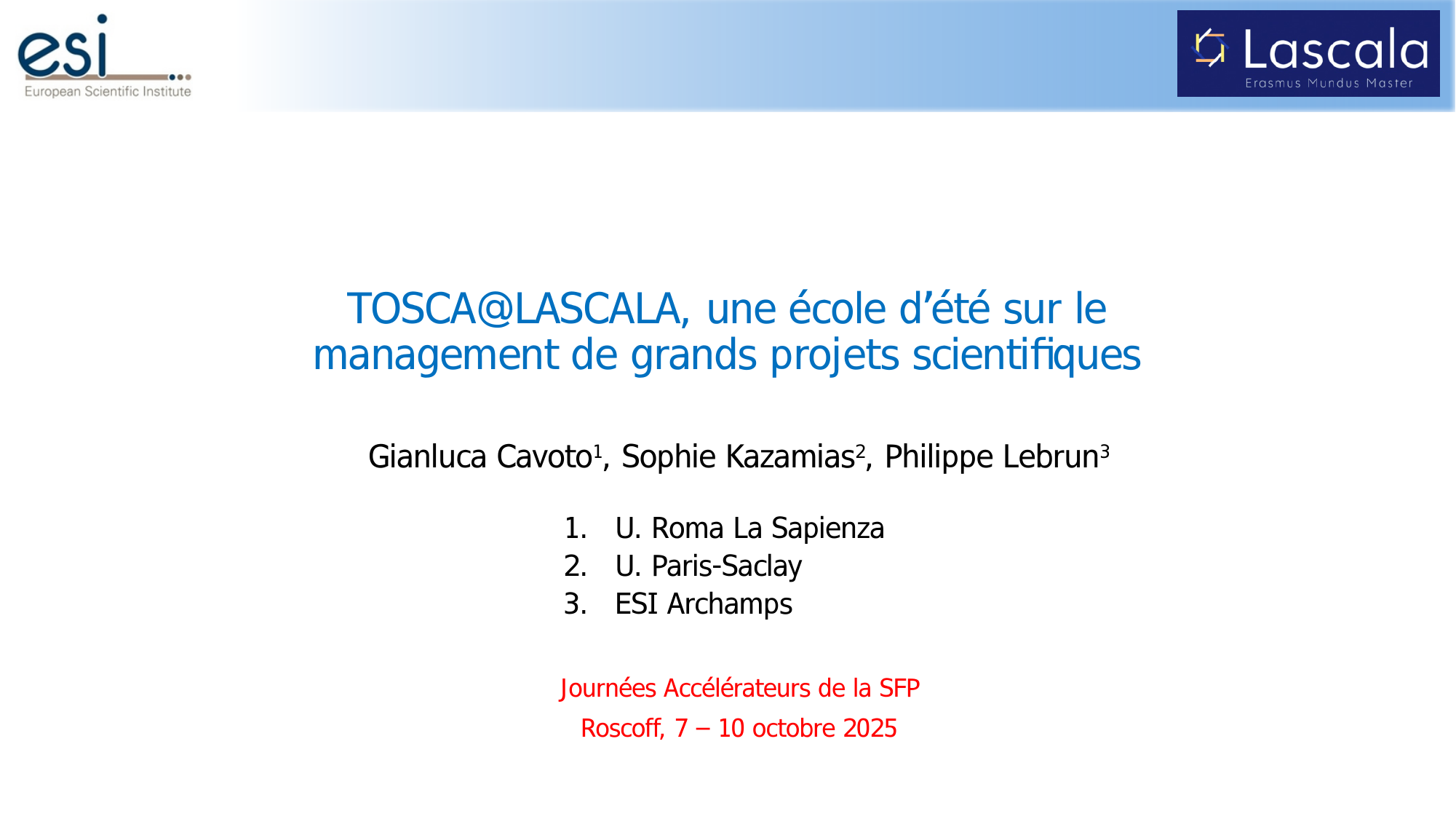

# TOSCA@LASCALA, une école d’été sur le management de grands projets scientifiques
Gianluca Cavoto1, Sophie Kazamias2, Philippe Lebrun3

U. Roma La Sapienza
U. Paris-Saclay
ESI Archamps

Journées Accélérateurs de la SFP
Roscoff, 7 – 10 octobre 2025